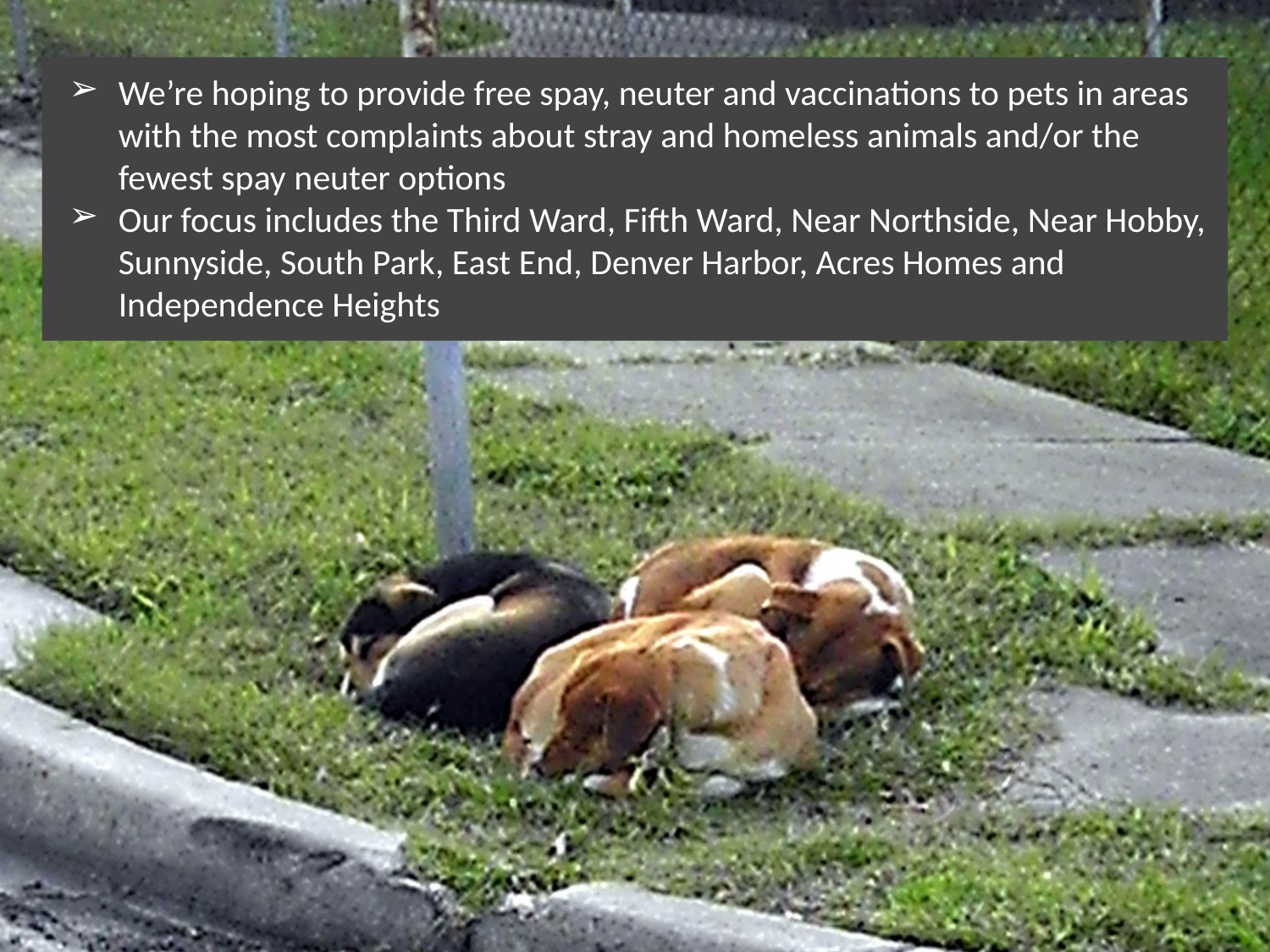

# We’re hoping to provide free spay, neuter and vaccinations to pets in areas with the most complaints about stray and homeless animals and/or the fewest spay neuter options
Our focus includes the Third Ward, Fifth Ward, Near Northside, Near Hobby, Sunnyside, South Park, East End, Denver Harbor, Acres Homes and Independence Heights